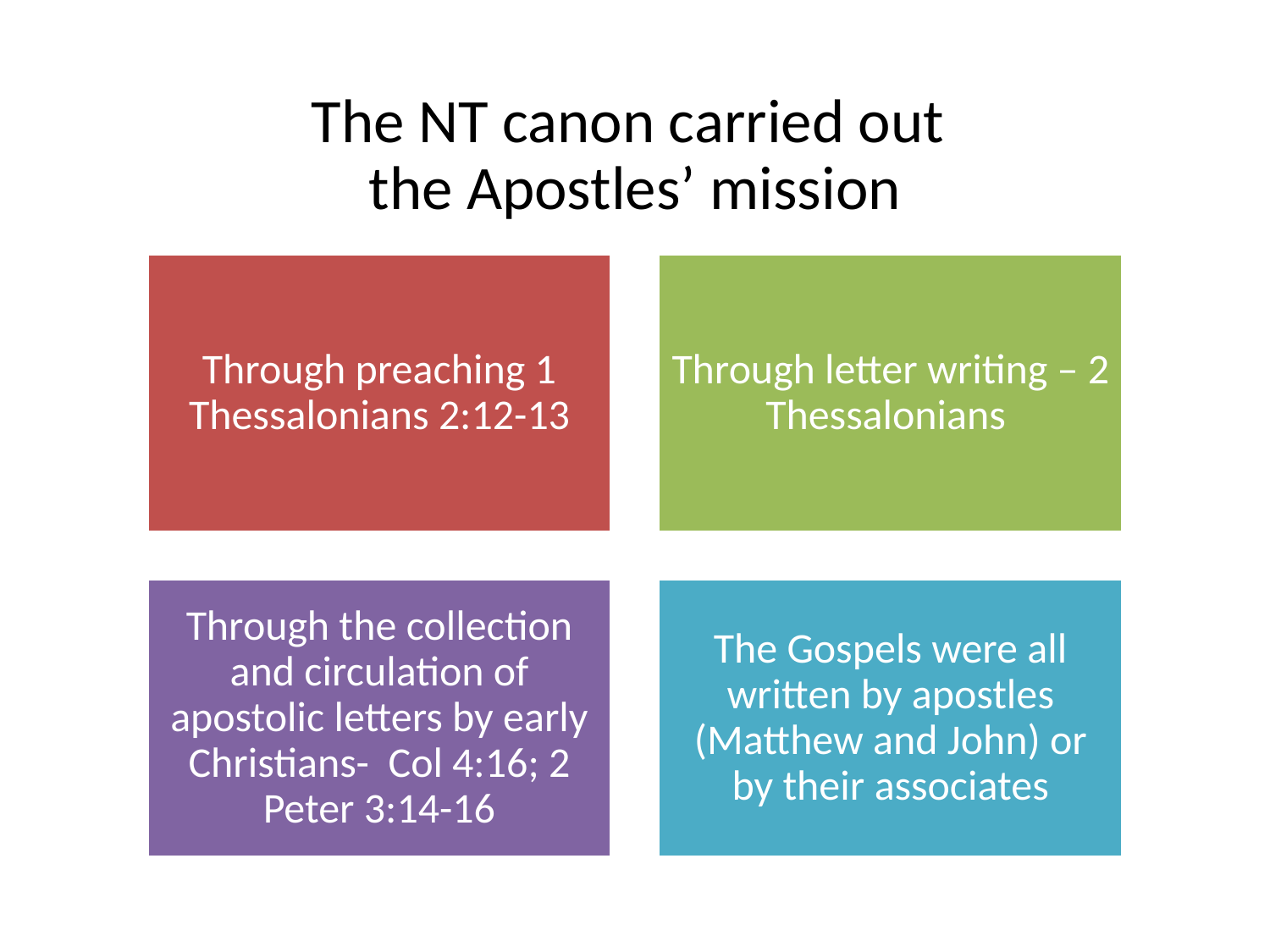

# The NT canon carried out the Apostles’ mission
Through preaching 1 Thessalonians 2:12-13
Through letter writing – 2 Thessalonians
Through the collection and circulation of apostolic letters by early Christians-  Col 4:16; 2 Peter 3:14-16
The Gospels were all written by apostles (Matthew and John) or by their associates